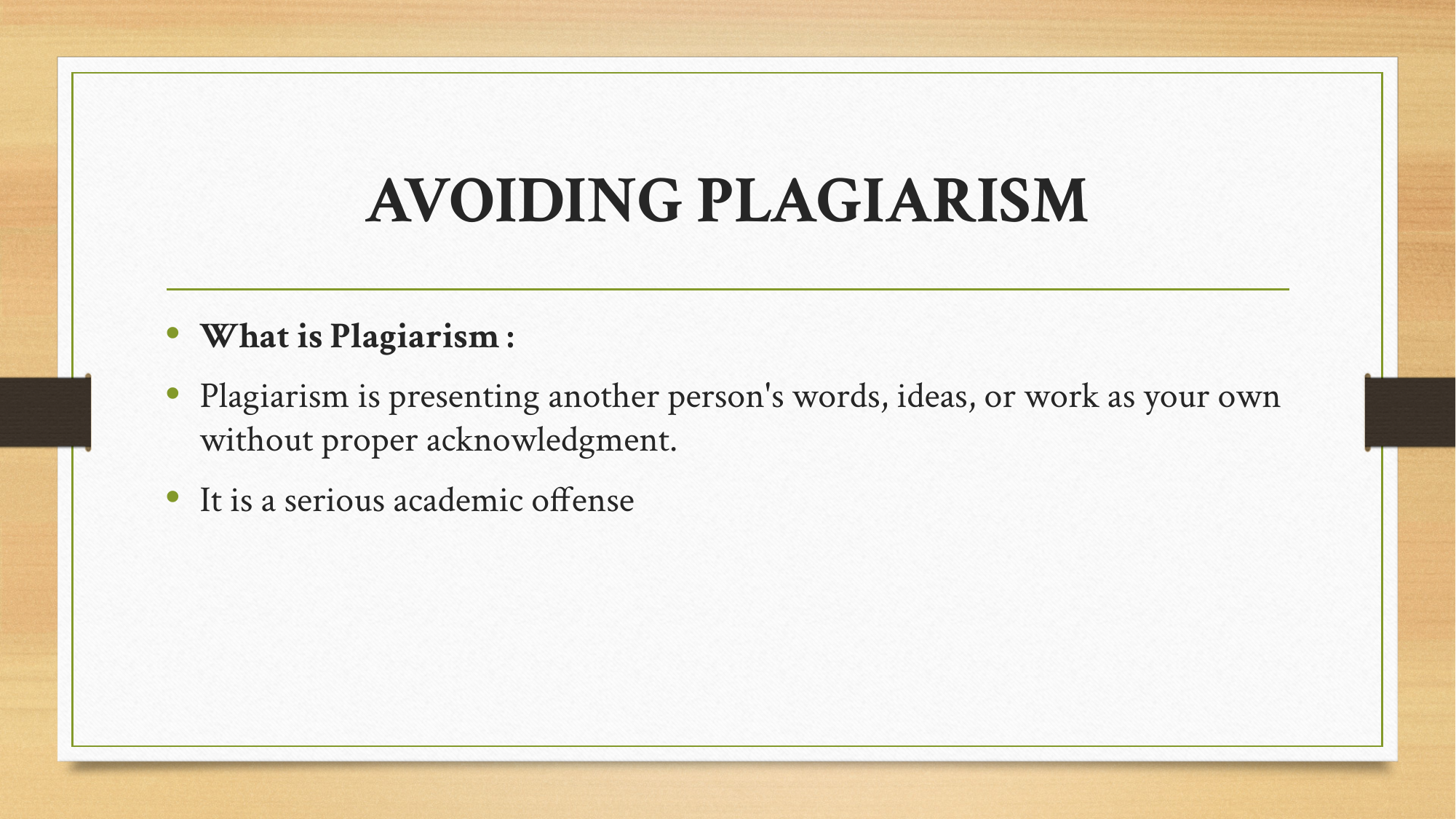

# AVOIDING PLAGIARISM
What is Plagiarism :
Plagiarism is presenting another person's words, ideas, or work as your own without proper acknowledgment.
It is a serious academic offense